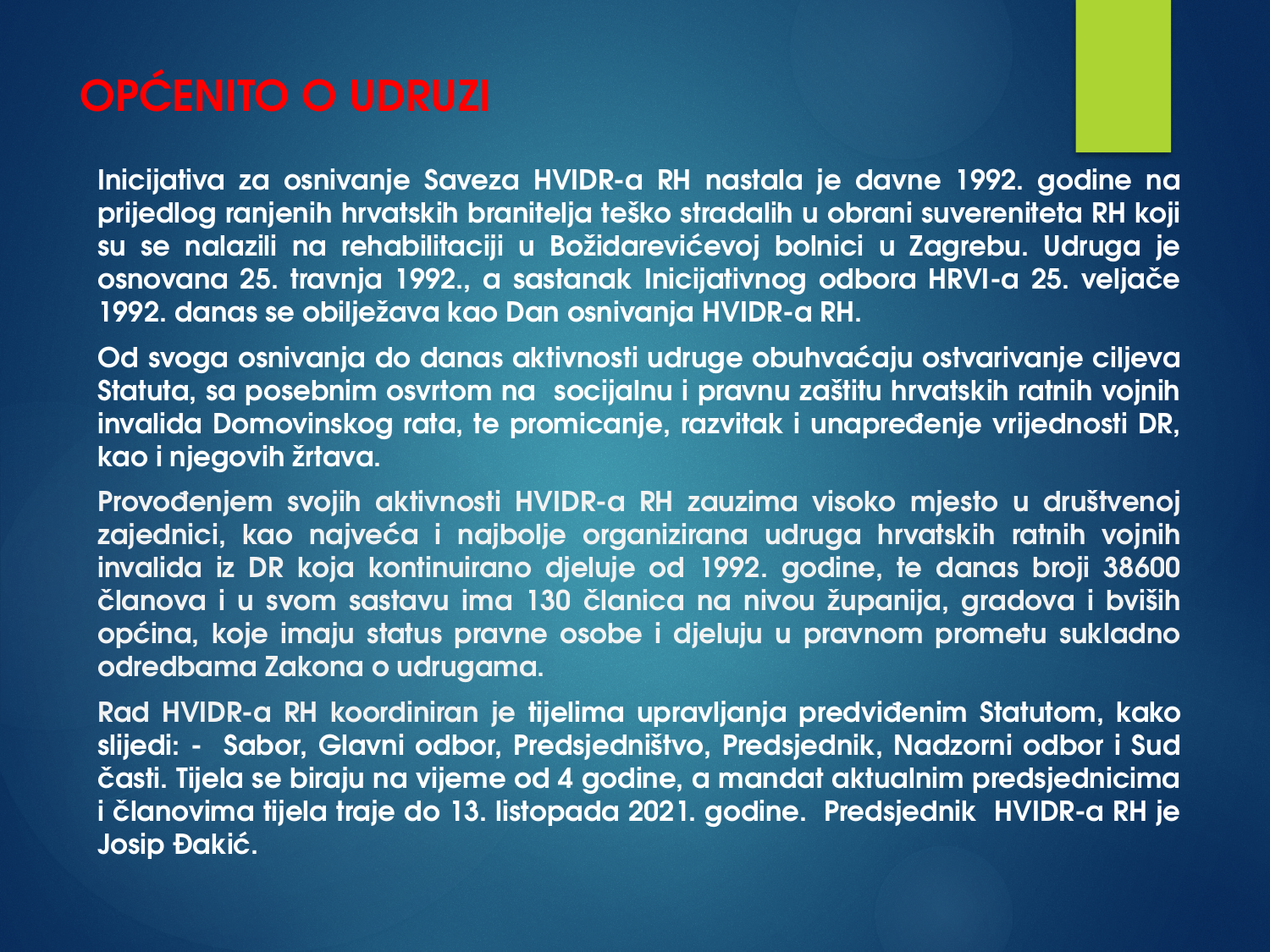

# OPĆENITO O UDRUZI
Inicijativa za osnivanje Saveza HVIDR-a RH nastala je davne 1992. godine na prijedlog ranjenih hrvatskih branitelja teško stradalih u obrani suvereniteta RH koji su se nalazili na rehabilitaciji u Božidarevićevoj bolnici u Zagrebu. Udruga je osnovana 25. travnja 1992., a sastanak Inicijativnog odbora HRVI-a 25. veljače 1992. danas se obilježava kao Dan osnivanja HVIDR-a RH.
Od svoga osnivanja do danas aktivnosti udruge obuhvaćaju ostvarivanje ciljeva Statuta, sa posebnim osvrtom na  socijalnu i pravnu zaštitu hrvatskih ratnih vojnih invalida Domovinskog rata, te promicanje, razvitak i unapređenje vrijednosti DR, kao i njegovih žrtava.
Provođenjem svojih aktivnosti HVIDR-a RH zauzima visoko mjesto u društvenoj zajednici, kao najveća i najbolje organizirana udruga hrvatskih ratnih vojnih invalida iz DR koja kontinuirano djeluje od 1992. godine, te danas broji 38600 članova i u svom sastavu ima 130 članica na nivou županija, gradova i bviših općina, koje imaju status pravne osobe i djeluju u pravnom prometu sukladno odredbama Zakona o udrugama.
Rad HVIDR-a RH koordiniran je tijelima upravljanja predviđenim Statutom, kako slijedi: -  Sabor, Glavni odbor, Predsjedništvo, Predsjednik, Nadzorni odbor i Sud časti. Tijela se biraju na vijeme od 4 godine, a mandat aktualnim predsjednicima i članovima tijela traje do 13. listopada 2021. godine.  Predsjednik  HVIDR-a RH je Josip Đakić.